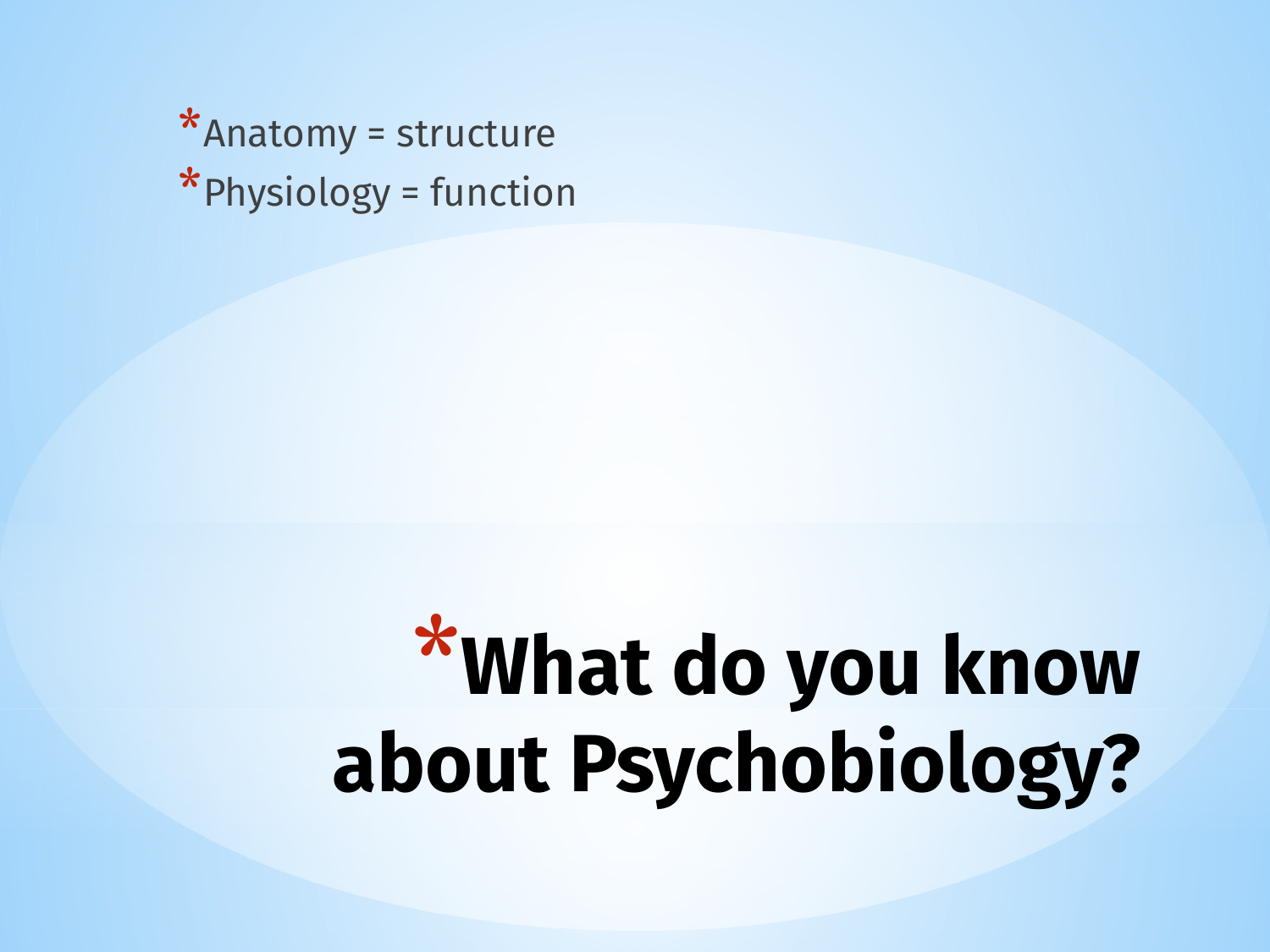

Anatomy = structure
Physiology = function
# What do you know about Psychobiology?